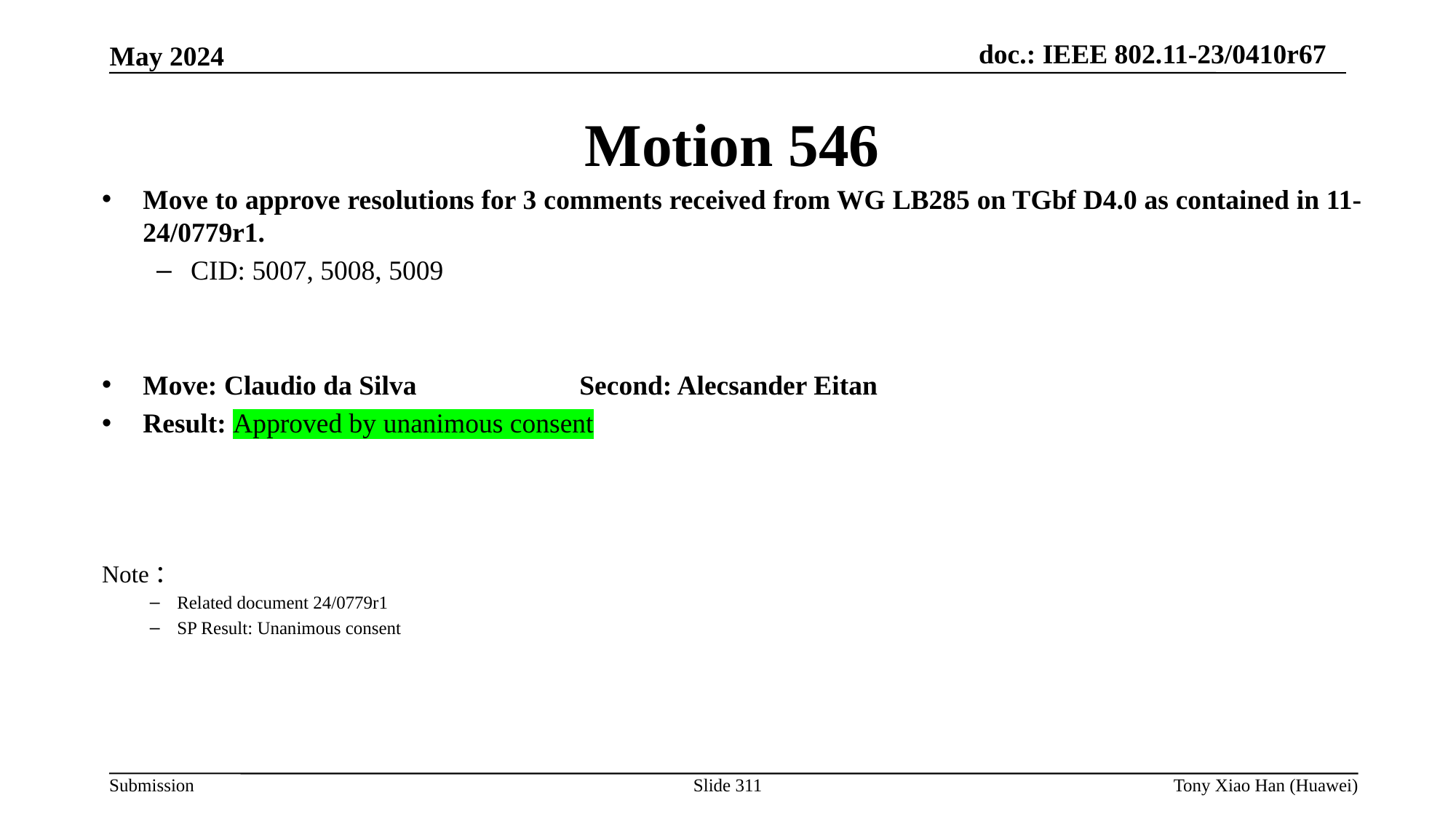

Motion 546

Move to approve resolutions for 3 comments received from WG LB285 on TGbf D4.0 as contained in 11-24/0779r1.
CID: 5007, 5008, 5009

Move: Claudio da Silva		Second: Alecsander Eitan
Result: Approved by unanimous consent

Note：
Related document 24/0779r1
SP Result: Unanimous consent